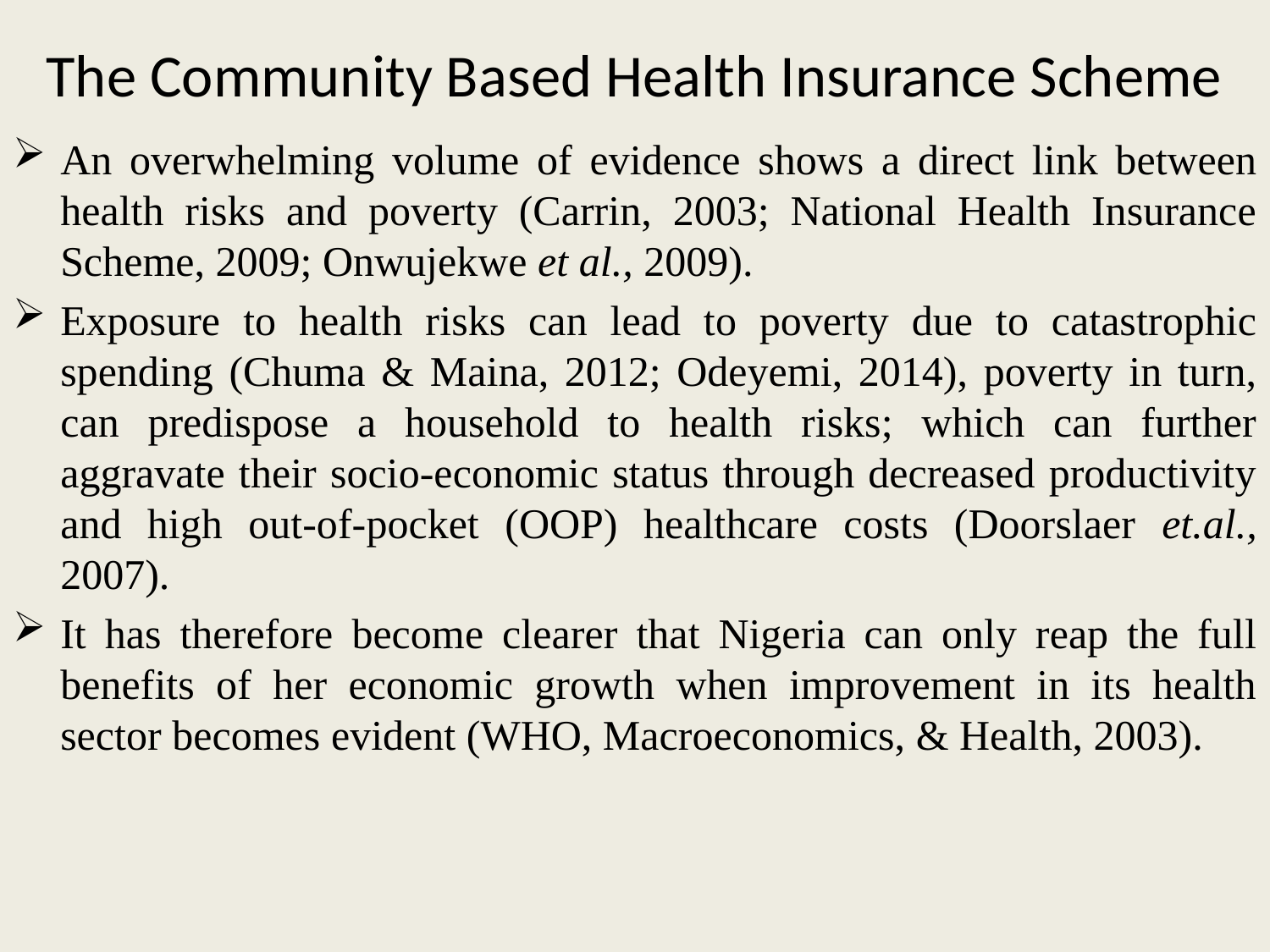

# The Community Based Health Insurance Scheme
An overwhelming volume of evidence shows a direct link between health risks and poverty (Carrin, 2003; National Health Insurance Scheme, 2009; Onwujekwe et al., 2009).
Exposure to health risks can lead to poverty due to catastrophic spending (Chuma & Maina, 2012; Odeyemi, 2014), poverty in turn, can predispose a household to health risks; which can further aggravate their socio-economic status through decreased productivity and high out-of-pocket (OOP) healthcare costs (Doorslaer et.al., 2007).
It has therefore become clearer that Nigeria can only reap the full benefits of her economic growth when improvement in its health sector becomes evident (WHO, Macroeconomics, & Health, 2003).